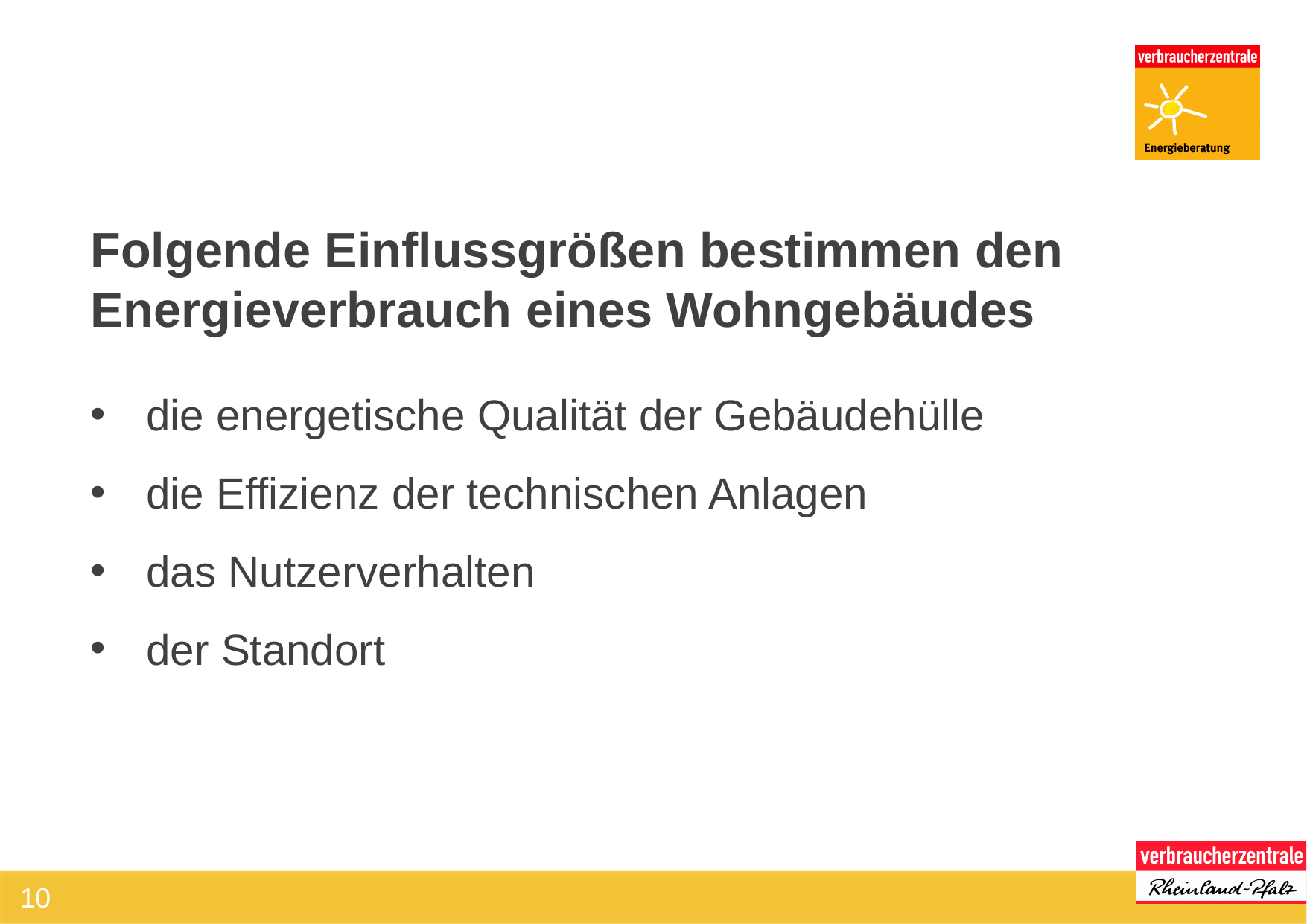

Folgende Einflussgrößen bestimmen den Energieverbrauch eines Wohngebäudes
die energetische Qualität der Gebäudehülle
die Effizienz der technischen Anlagen
das Nutzerverhalten
der Standort